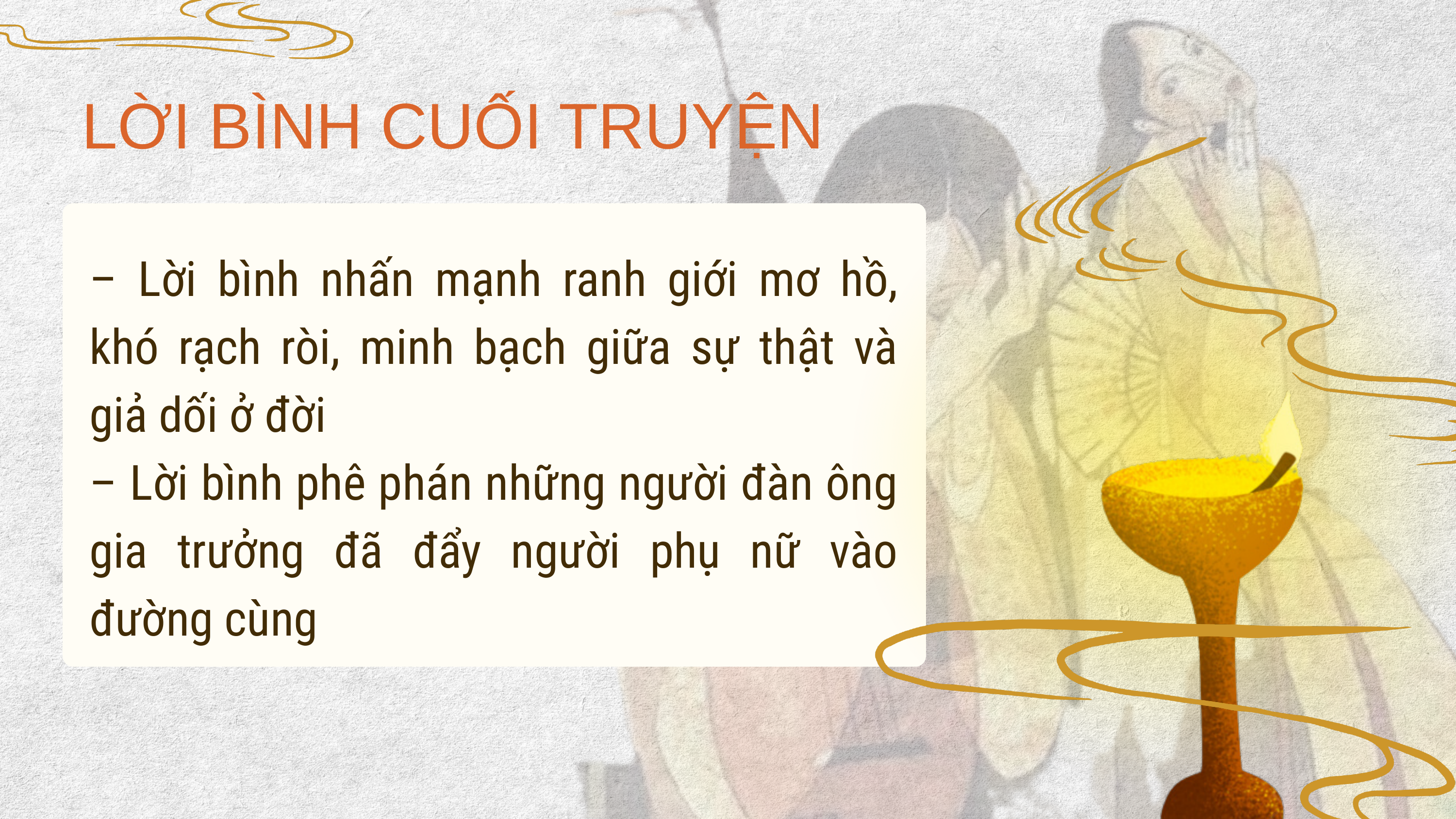

LỜI BÌNH CUỐI TRUYỆN

– Lời bình nhấn mạnh ranh giới mơ hồ, khó rạch ròi, minh bạch giữa sự thật và giả dối ở đời
– Lời bình phê phán những người đàn ông gia trưởng đã đẩy người phụ nữ vào đường cùng